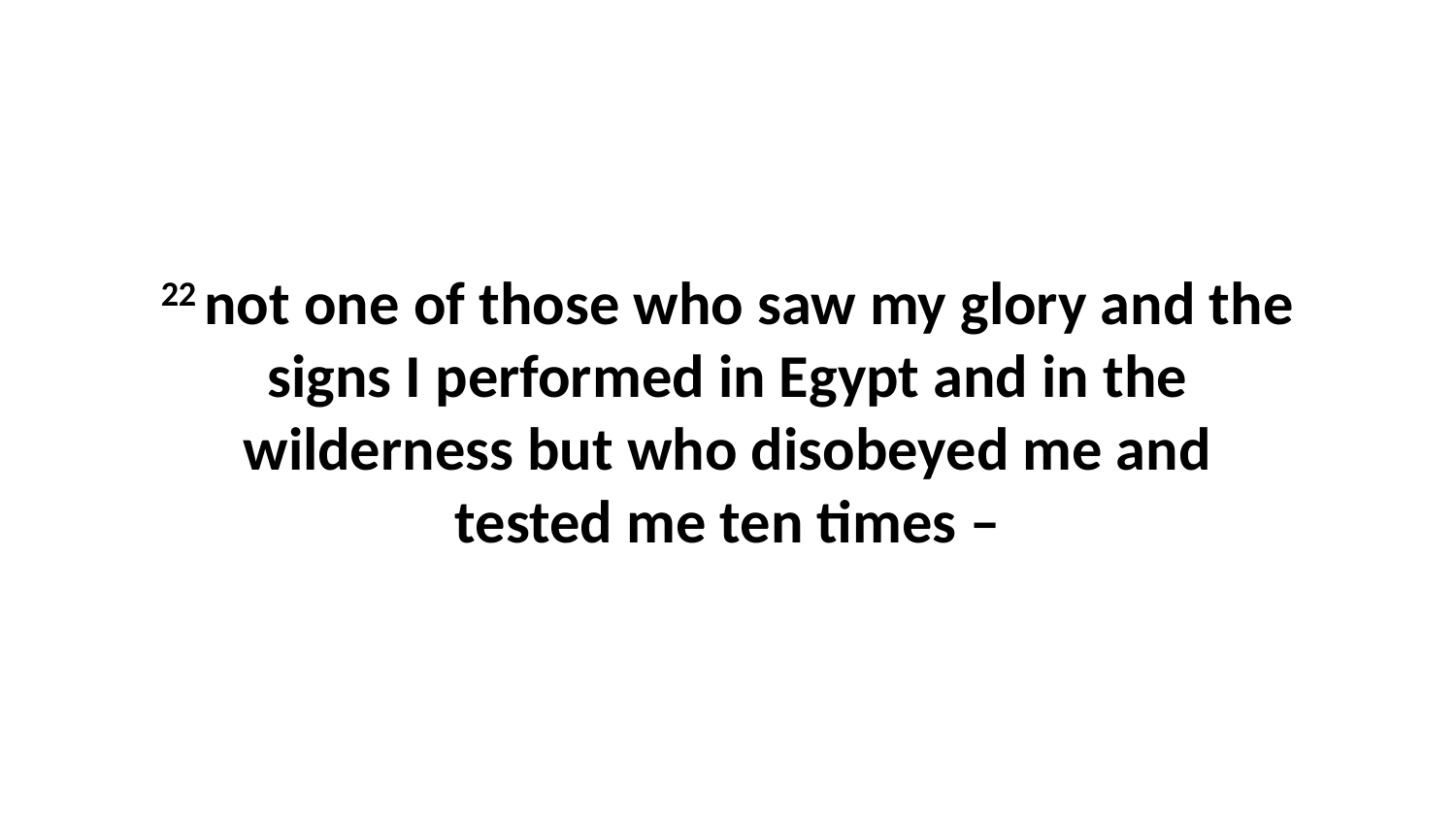

22 not one of those who saw my glory and the signs I performed in Egypt and in the wilderness but who disobeyed me and tested me ten times –